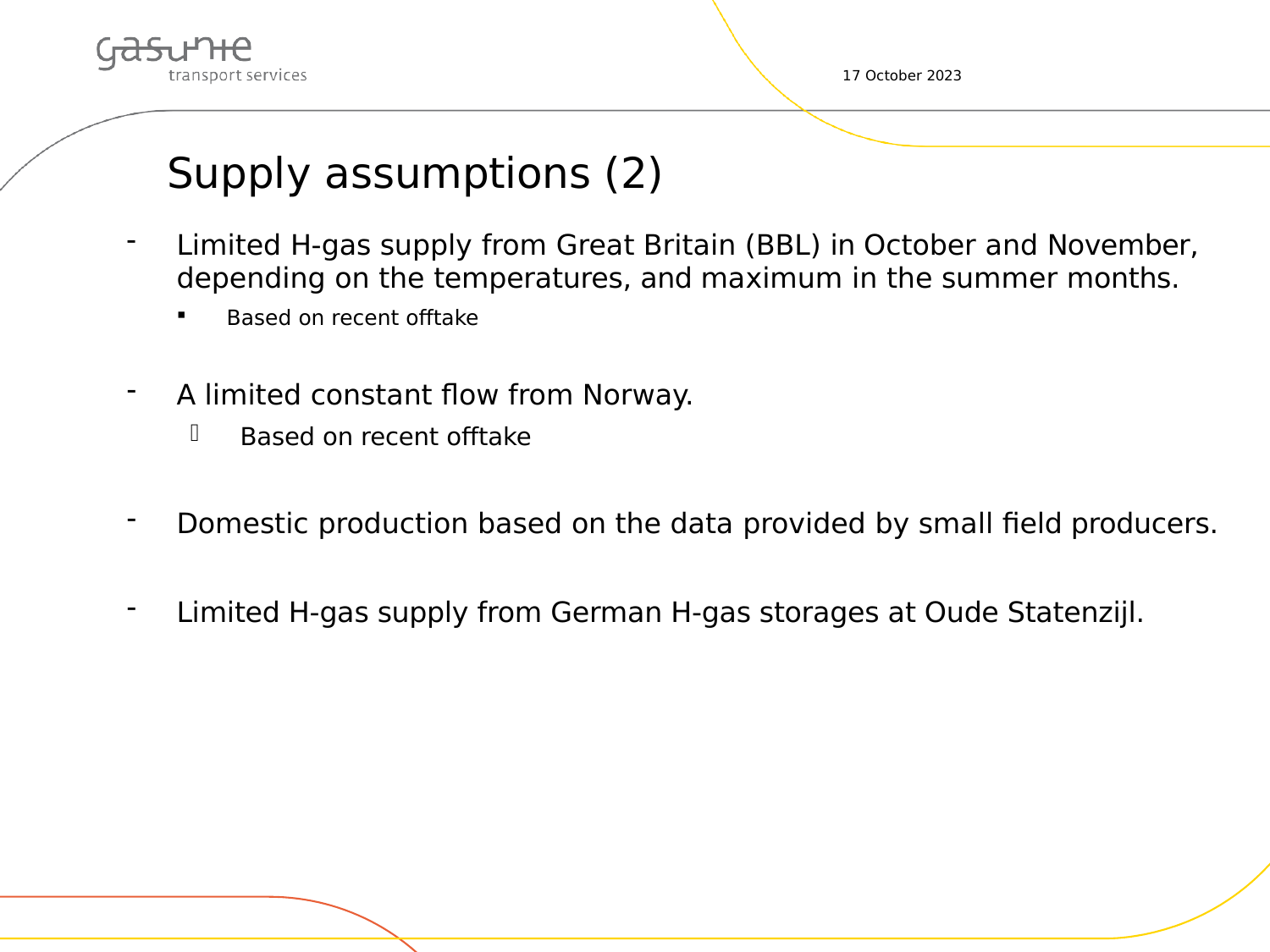

17 October 2023
# Supply assumptions (2)
Limited H-gas supply from Great Britain (BBL) in October and November, depending on the temperatures, and maximum in the summer months.
Based on recent offtake

A limited constant flow from Norway.
Based on recent offtake

Domestic production based on the data provided by small field producers.

Limited H-gas supply from German H-gas storages at Oude Statenzijl.